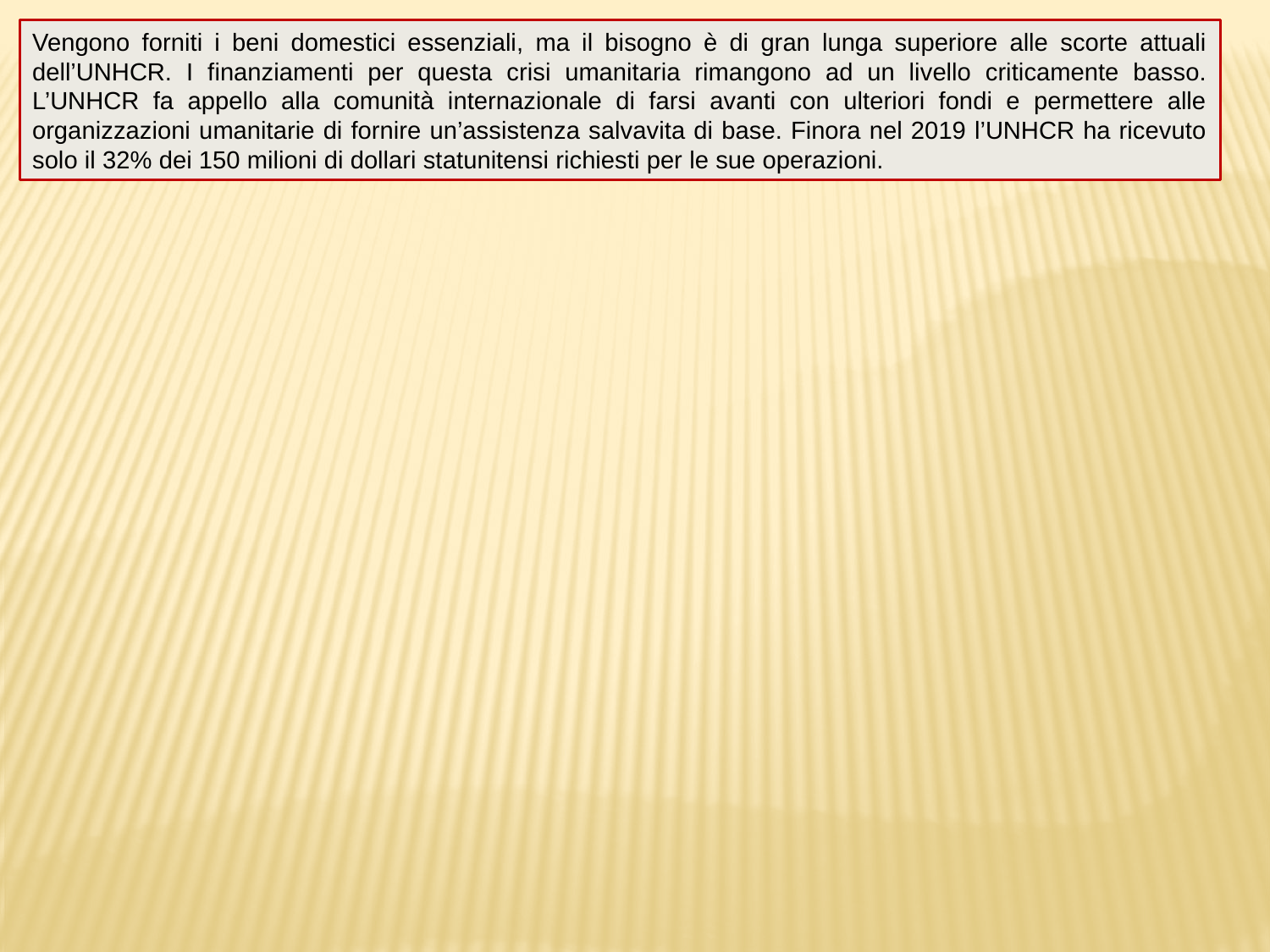

Vengono forniti i beni domestici essenziali, ma il bisogno è di gran lunga superiore alle scorte attuali dell’UNHCR. I finanziamenti per questa crisi umanitaria rimangono ad un livello criticamente basso. L’UNHCR fa appello alla comunità internazionale di farsi avanti con ulteriori fondi e permettere alle organizzazioni umanitarie di fornire un’assistenza salvavita di base. Finora nel 2019 l’UNHCR ha ricevuto solo il 32% dei 150 milioni di dollari statunitensi richiesti per le sue operazioni.